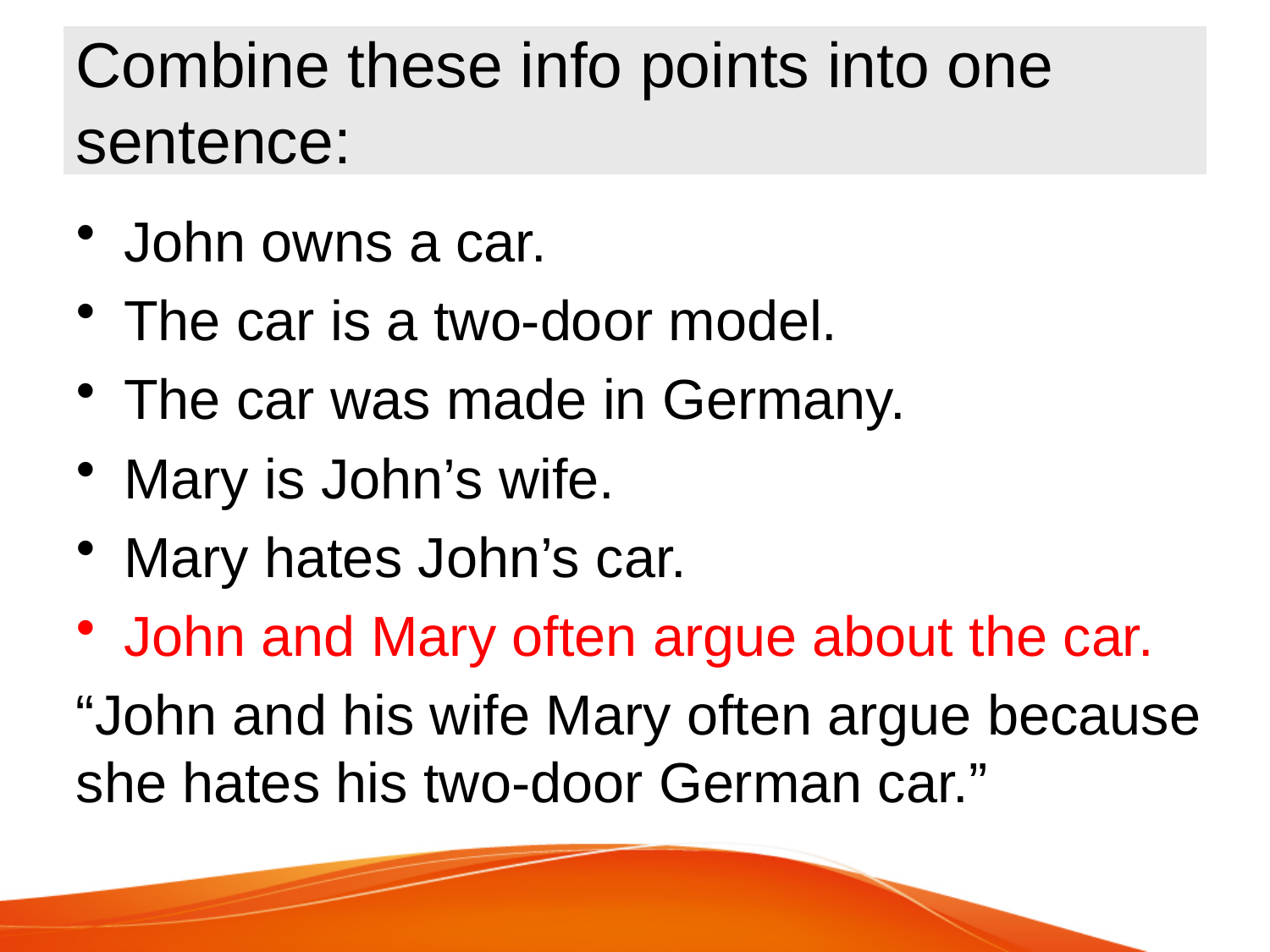

# Combine these info points into one sentence:
John owns a car.
The car is a two-door model.
The car was made in Germany.
Mary is John’s wife.
Mary hates John’s car.
John and Mary often argue about the car.
“John and his wife Mary often argue because she hates his two-door German car.”